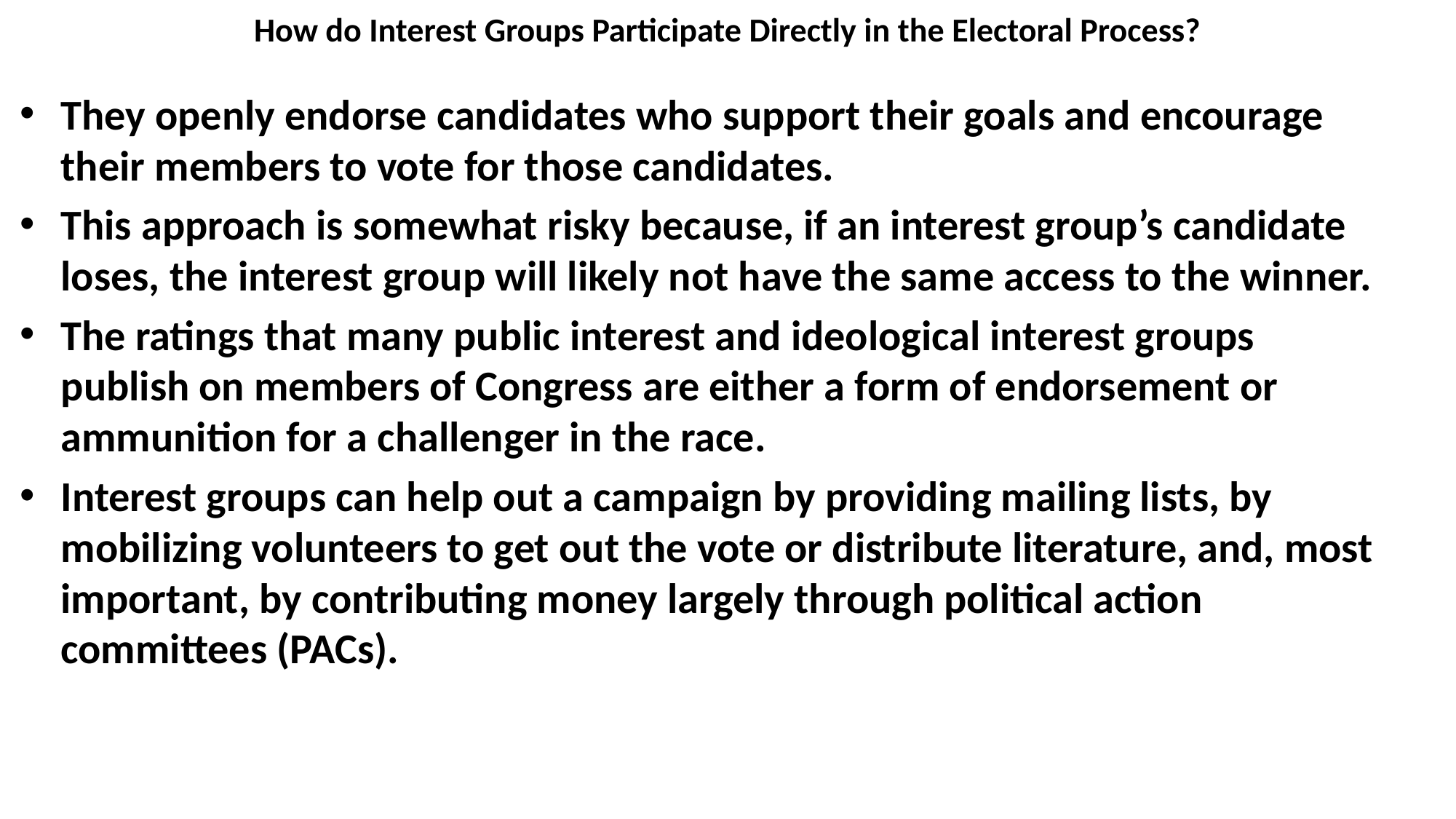

# How do Interest Groups Participate Directly in the Electoral Process?
They openly endorse candidates who support their goals and encourage their members to vote for those candidates.
This approach is somewhat risky because, if an interest group’s candidate loses, the interest group will likely not have the same access to the winner.
The ratings that many public interest and ideological interest groups publish on members of Congress are either a form of endorsement or ammunition for a challenger in the race.
Interest groups can help out a campaign by providing mailing lists, by mobilizing volunteers to get out the vote or distribute literature, and, most important, by contributing money largely through political action committees (PACs).